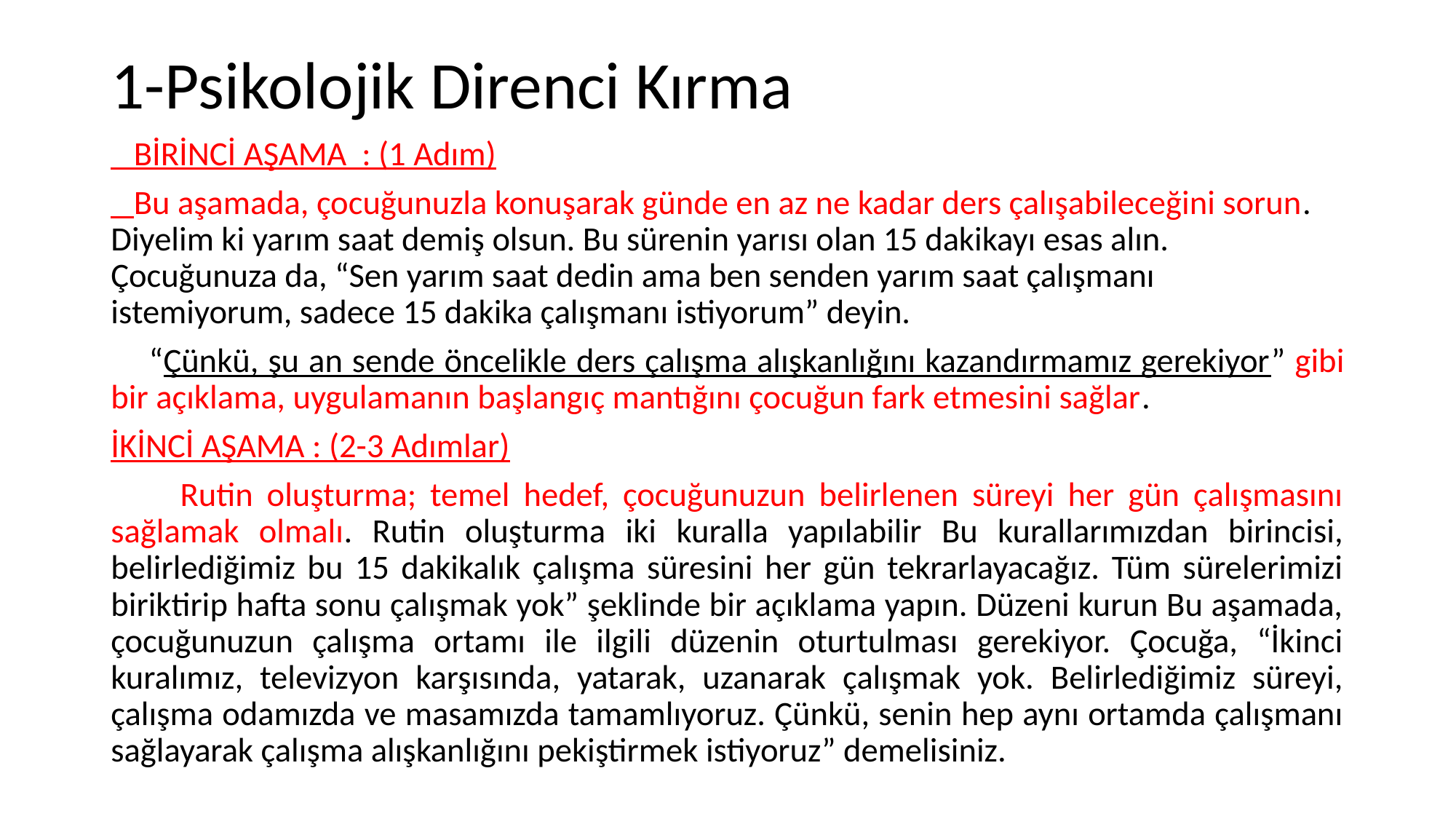

# 1-Psikolojik Direnci Kırma
   BİRİNCİ AŞAMA  : (1 Adım)
   Bu aşamada, çocuğunuzla konuşarak günde en az ne kadar ders çalışabileceğini sorun. Diyelim ki yarım saat demiş olsun. Bu sürenin yarısı olan 15 dakikayı esas alın. Çocuğunuza da, “Sen yarım saat dedin ama ben senden yarım saat çalışmanı istemiyorum, sadece 15 dakika çalışmanı istiyorum” deyin.
    “Çünkü, şu an sende öncelikle ders çalışma alışkanlığını kazandırmamız gerekiyor” gibi bir açıklama, uygulamanın başlangıç mantığını çocuğun fark etmesini sağlar.
İKİNCİ AŞAMA : (2-3 Adımlar)
     Rutin oluşturma; temel hedef, çocuğunuzun belirlenen süreyi her gün çalışmasını sağlamak olmalı. Rutin oluşturma iki kuralla yapılabilir Bu kurallarımızdan birincisi, belirlediğimiz bu 15 dakikalık çalışma süresini her gün tekrarlayacağız. Tüm sürelerimizi biriktirip hafta sonu çalışmak yok” şeklinde bir açıklama yapın. Düzeni kurun Bu aşamada, çocuğunuzun çalışma ortamı ile ilgili düzenin oturtulması gerekiyor. Çocuğa, “İkinci kuralımız, televizyon karşısında, yatarak, uzanarak çalışmak yok. Belirlediğimiz süreyi, çalışma odamızda ve masamızda tamamlıyoruz. Çünkü, senin hep aynı ortamda çalışmanı sağlayarak çalışma alışkanlığını pekiştirmek istiyoruz” demelisiniz.